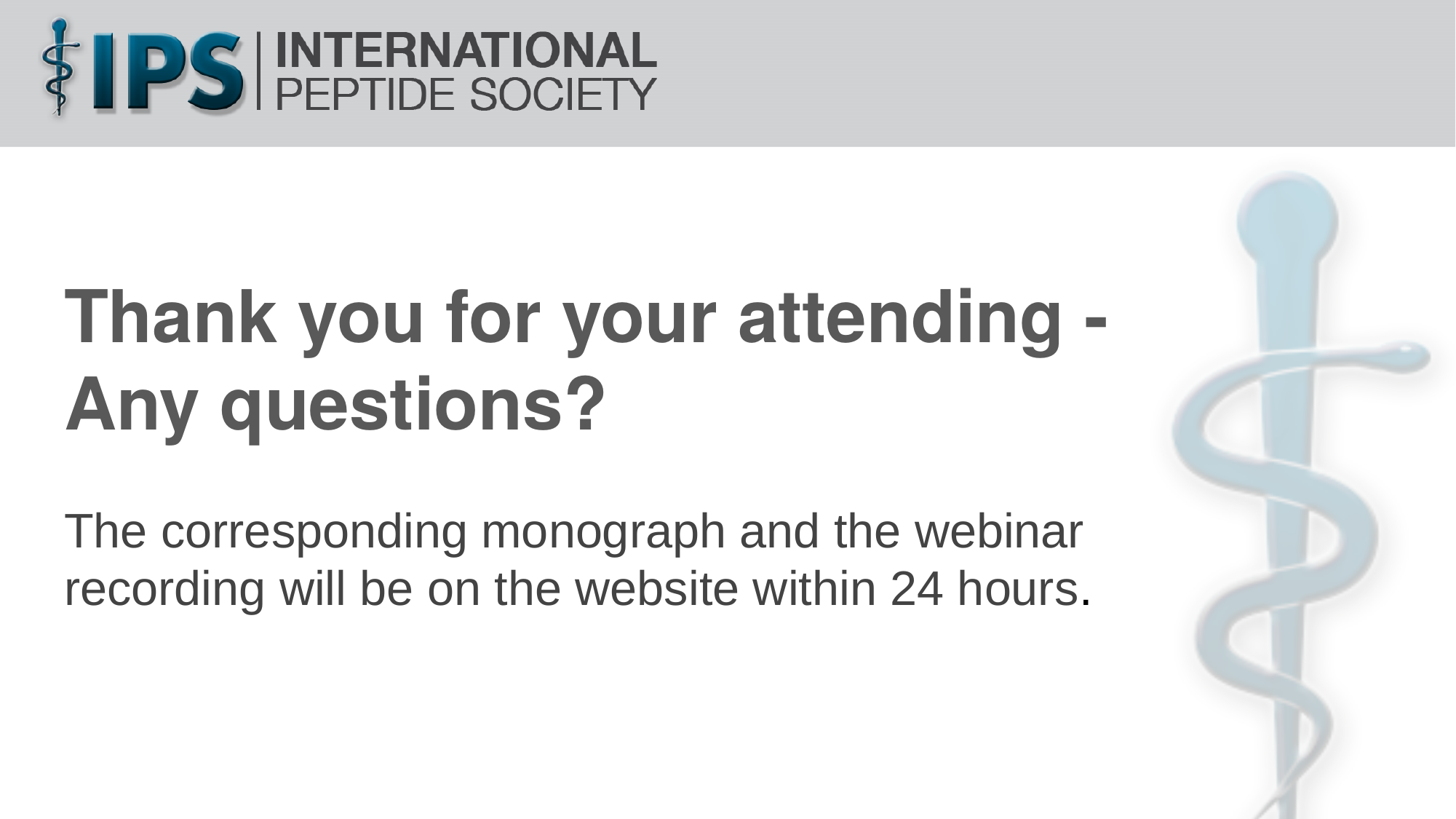

Thank you for your attending - Any questions?

The corresponding monograph and the webinar recording will be on the website within 24 hours.